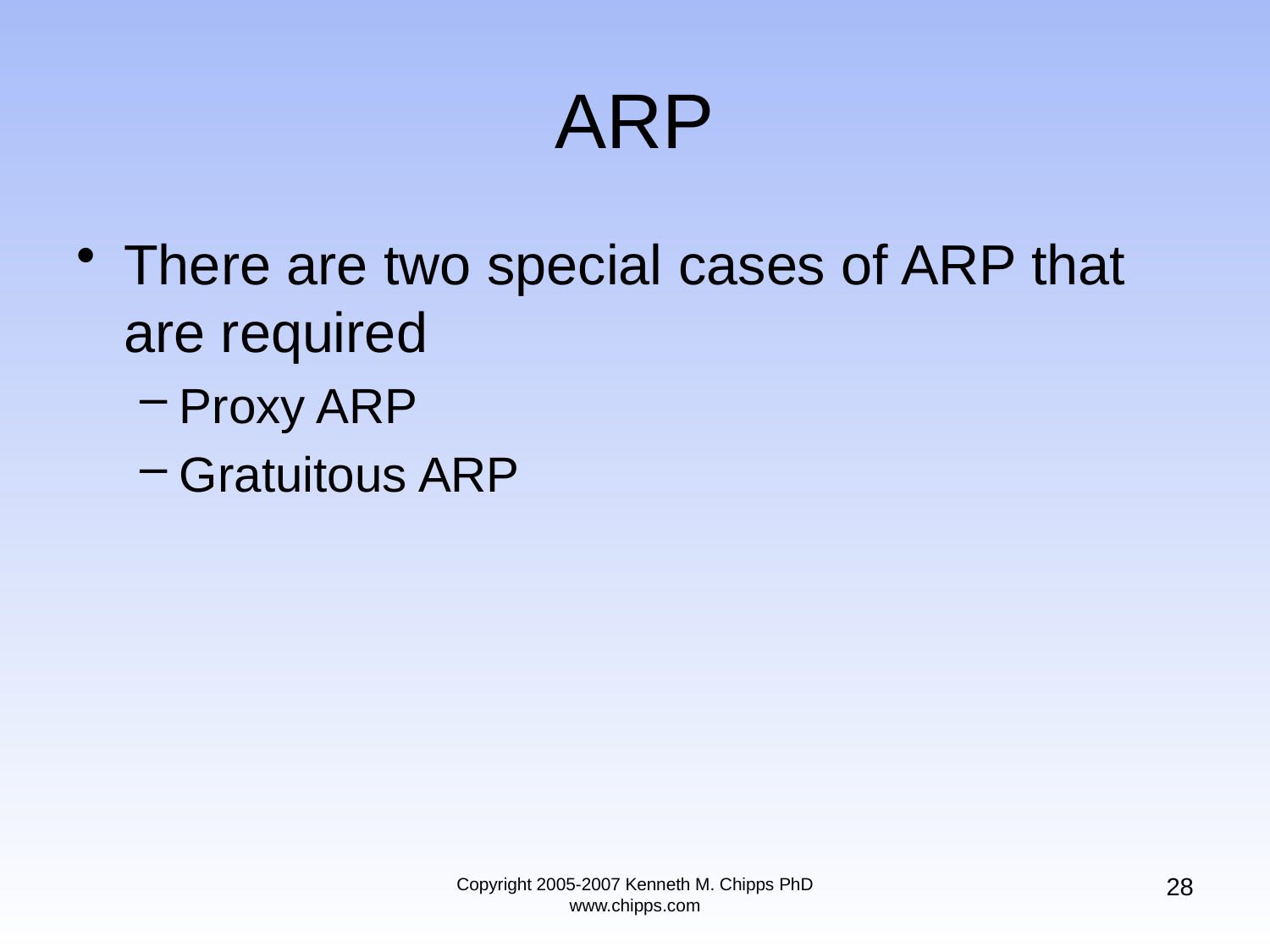

# ARP
There are two special cases of ARP that are required
Proxy ARP
Gratuitous ARP
28
Copyright 2005-2007 Kenneth M. Chipps PhD www.chipps.com